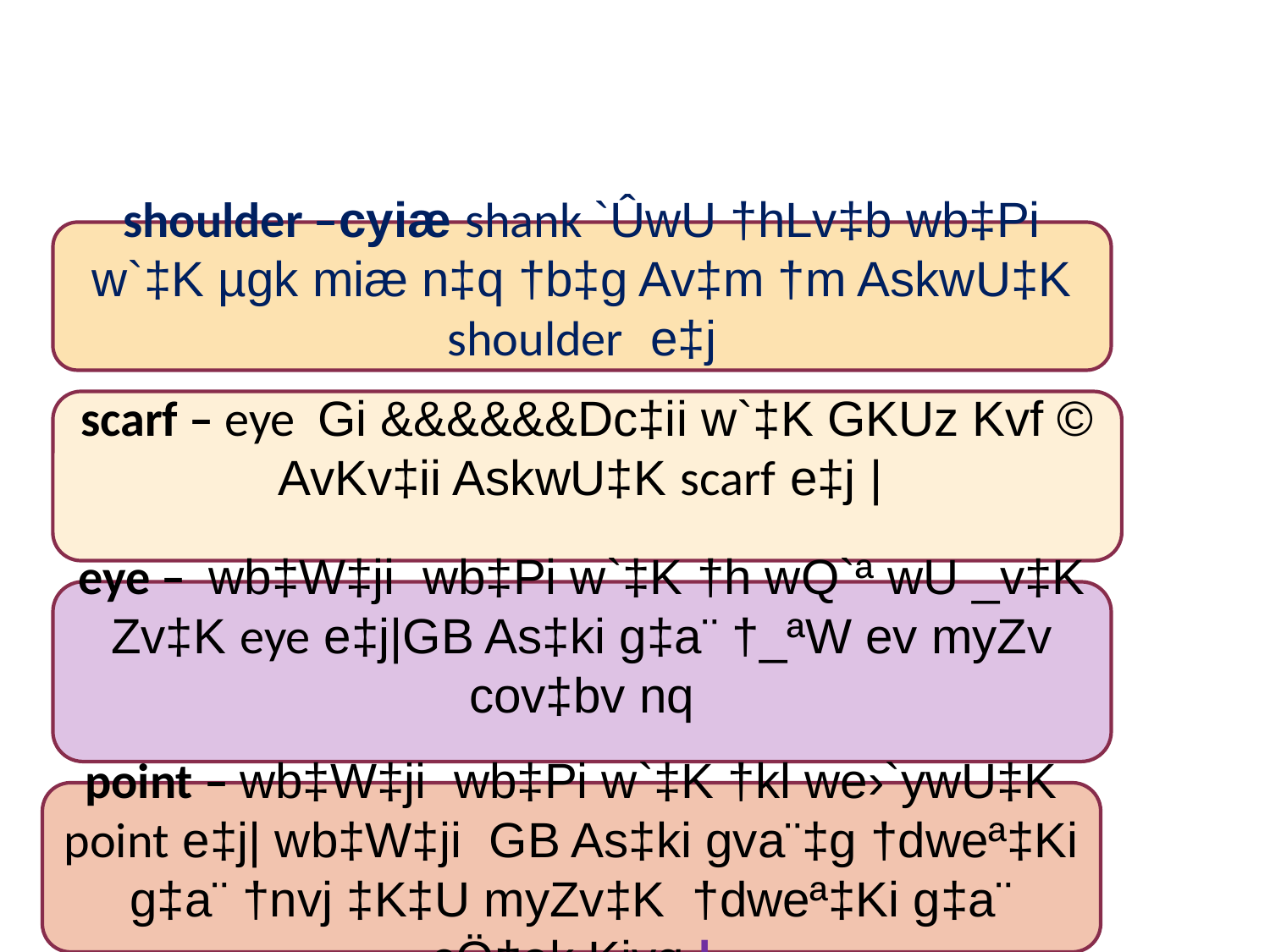

shoulder –cyiæ shank `ÛwU †hLv‡b wb‡Pi w`‡K µgk miæ n‡q †b‡g Av‡m †m AskwU‡K shoulder  e‡j

scarf – eye  Gi &&&&&&Dc‡ii w`‡K GKUz Kvf © AvKv‡ii AskwU‡K scarf e‡j |

eye –  wb‡W‡ji  wb‡Pi w`‡K †h wQ`ª wU _v‡K Zv‡K eye e‡j|GB As‡ki g‡a¨ †_ªW ev myZv cov‡bv nq

point – wb‡W‡ji  wb‡Pi w`‡K †kl we›`ywU‡K point e‡j| wb‡W‡ji  GB As‡ki gva¨‡g †dweª‡Ki g‡a¨ †nvj ‡K‡U myZv‡K  †dweª‡Ki g‡a¨ cÖ‡ek Kivq |